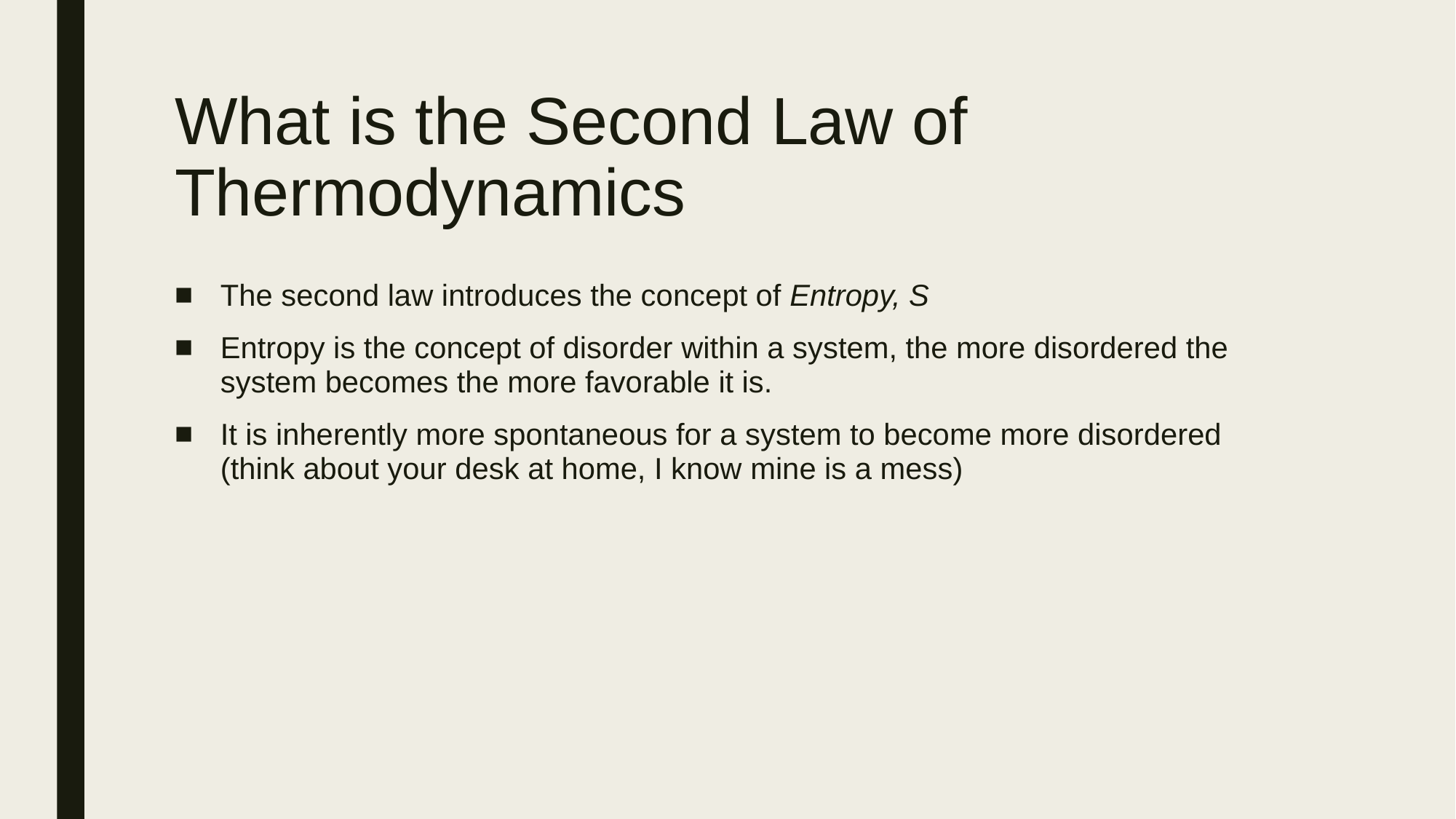

# What is the Second Law of Thermodynamics
The second law introduces the concept of Entropy, S
Entropy is the concept of disorder within a system, the more disordered the system becomes the more favorable it is.
It is inherently more spontaneous for a system to become more disordered (think about your desk at home, I know mine is a mess)